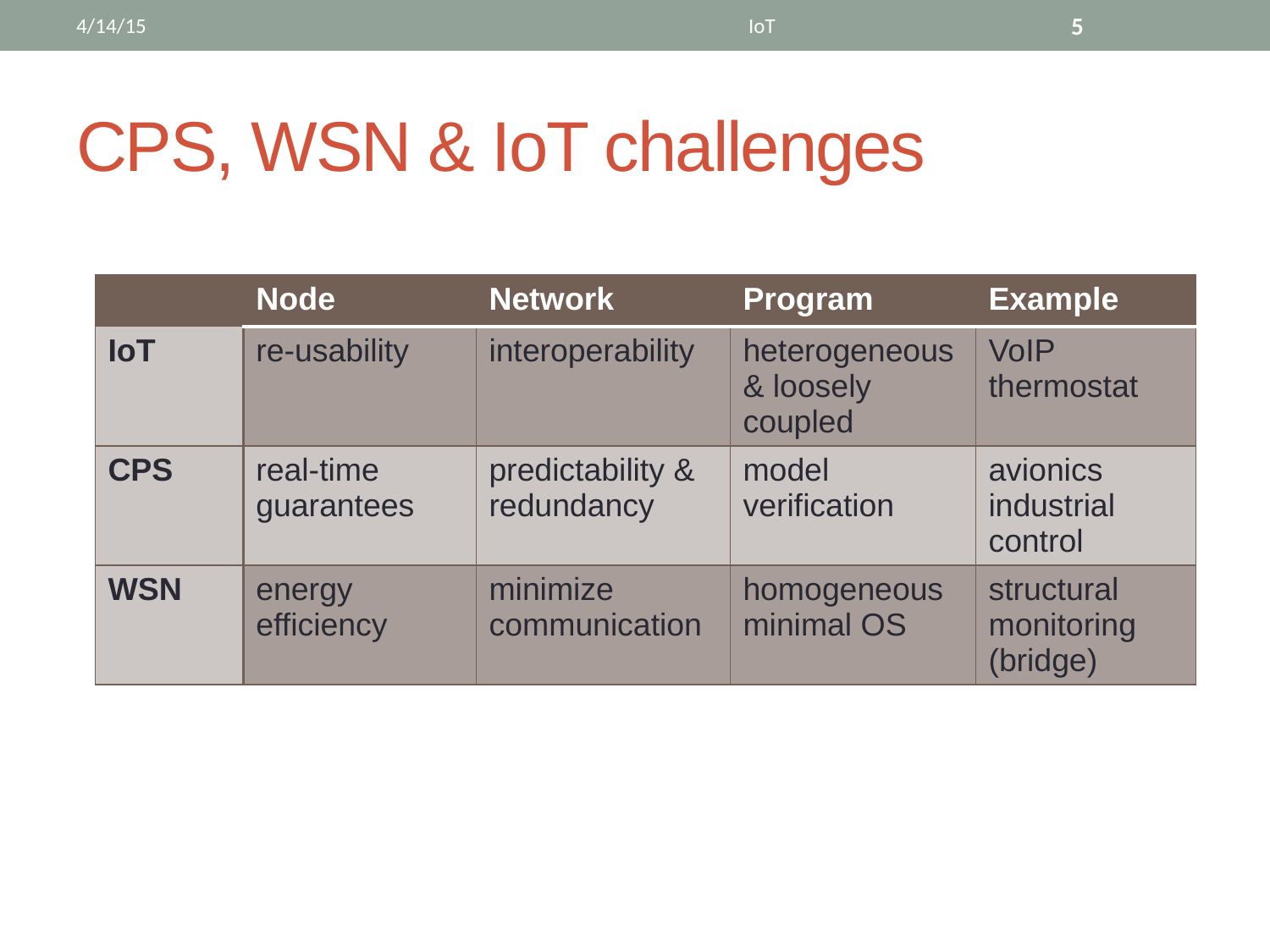

4/14/15
IoT
5
# CPS, WSN & IoT challenges
|  | Node | Network | Program | Example |
| --- | --- | --- | --- | --- |
| IoT | re-usability | interoperability | heterogeneous & loosely coupled | VoIP thermostat |
| CPS | real-time guarantees | predictability & redundancy | model verification | avionics industrial control |
| WSN | energy efficiency | minimize communication | homogeneous minimal OS | structural monitoring (bridge) |